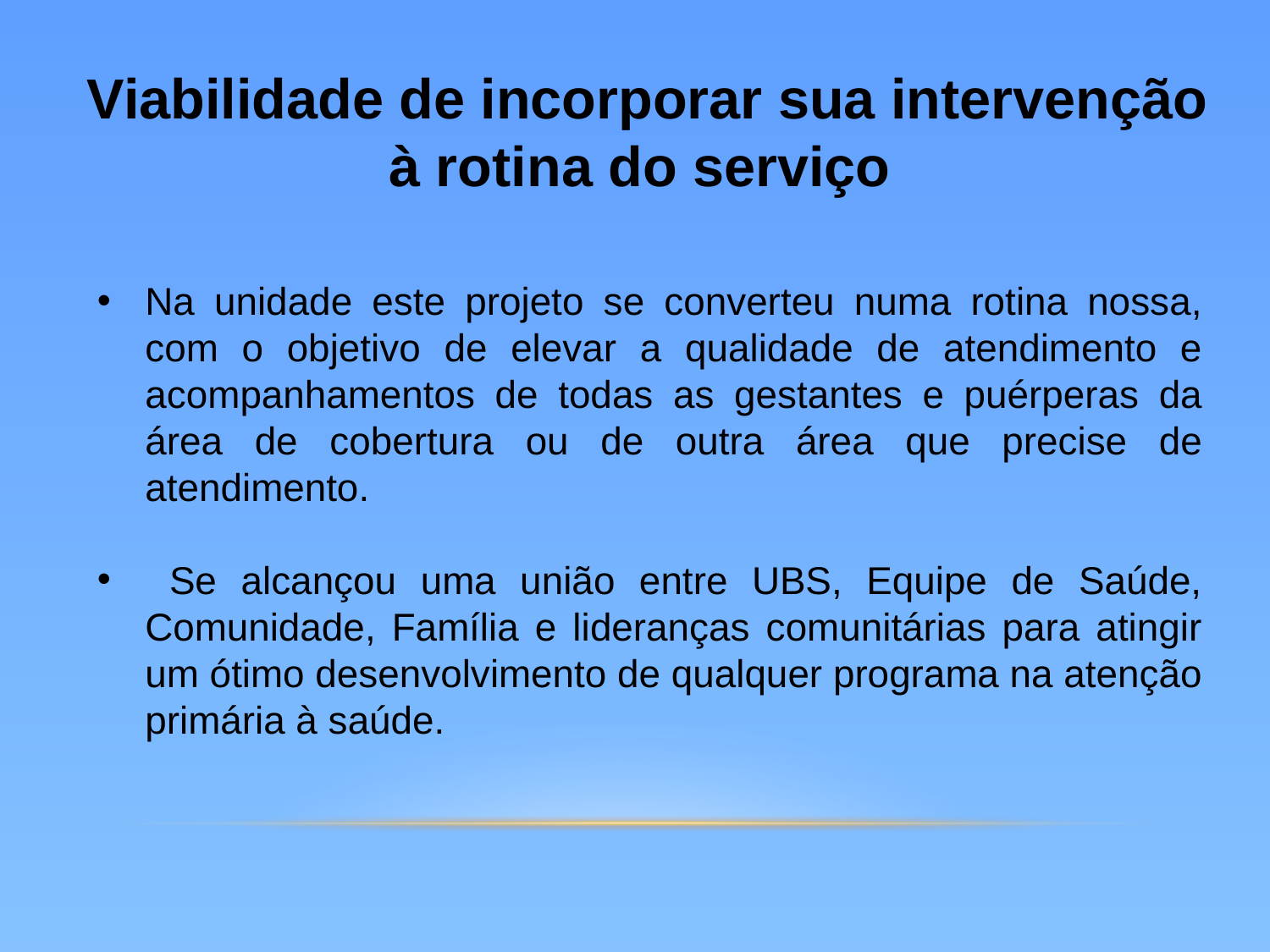

Viabilidade de incorporar sua intervenção à rotina do serviço
Na unidade este projeto se converteu numa rotina nossa, com o objetivo de elevar a qualidade de atendimento e acompanhamentos de todas as gestantes e puérperas da área de cobertura ou de outra área que precise de atendimento.

 Se alcançou uma união entre UBS, Equipe de Saúde, Comunidade, Família e lideranças comunitárias para atingir um ótimo desenvolvimento de qualquer programa na atenção primária à saúde.